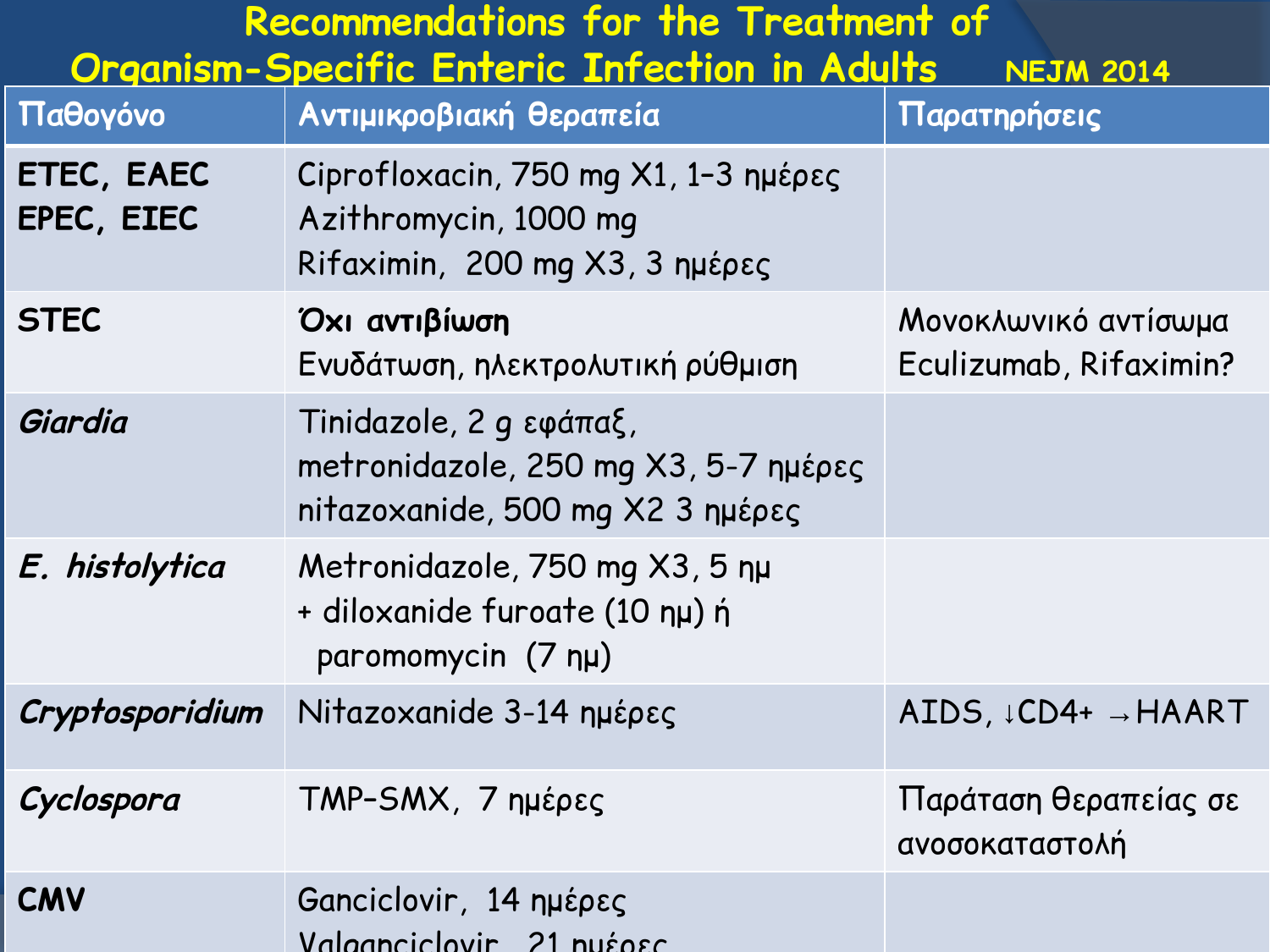

# Recommendations for the Treatment of Organism-Specific Enteric Infection in Adults    NEJM 2014
| Παθογόνο | Αντιμικροβιακή θεραπεία | Παρατηρήσεις |
| --- | --- | --- |
| ETEC, EAEC EPEC, EIEC | Ciprofloxacin, 750 mg X1, 1–3 ημέρες Azithromycin, 1000 mg Rifaximin, 200 mg X3, 3 ημέρες |  |
| STEC | Όχι αντιβίωση Ενυδάτωση, ηλεκτρολυτική ρύθμιση | Μονοκλωνικό αντίσωμα Eculizumab, Rifaximin? |
| Giardia | Tinidazole, 2 g εφάπαξ, metronidazole, 250 mg Χ3, 5-7 ημέρες nitazoxanide, 500 mg Χ2 3 ημέρες |  |
| E. histolytica | Metronidazole, 750 mg Χ3, 5 ημ + diloxanide furoate (10 ημ) ή paromomycin (7 ημ) |  |
| Cryptosporidium | Nitazoxanide 3-14 ημέρες | AIDS, ↓CD4+ →HAART |
| Cyclospora | TMP–SMX, 7 ημέρες | Παράταση θεραπείας σε ανοσοκαταστολή |
| CMV | Ganciclovir, 14 ημέρες Valganciclovir, 21 ημέρες |  |